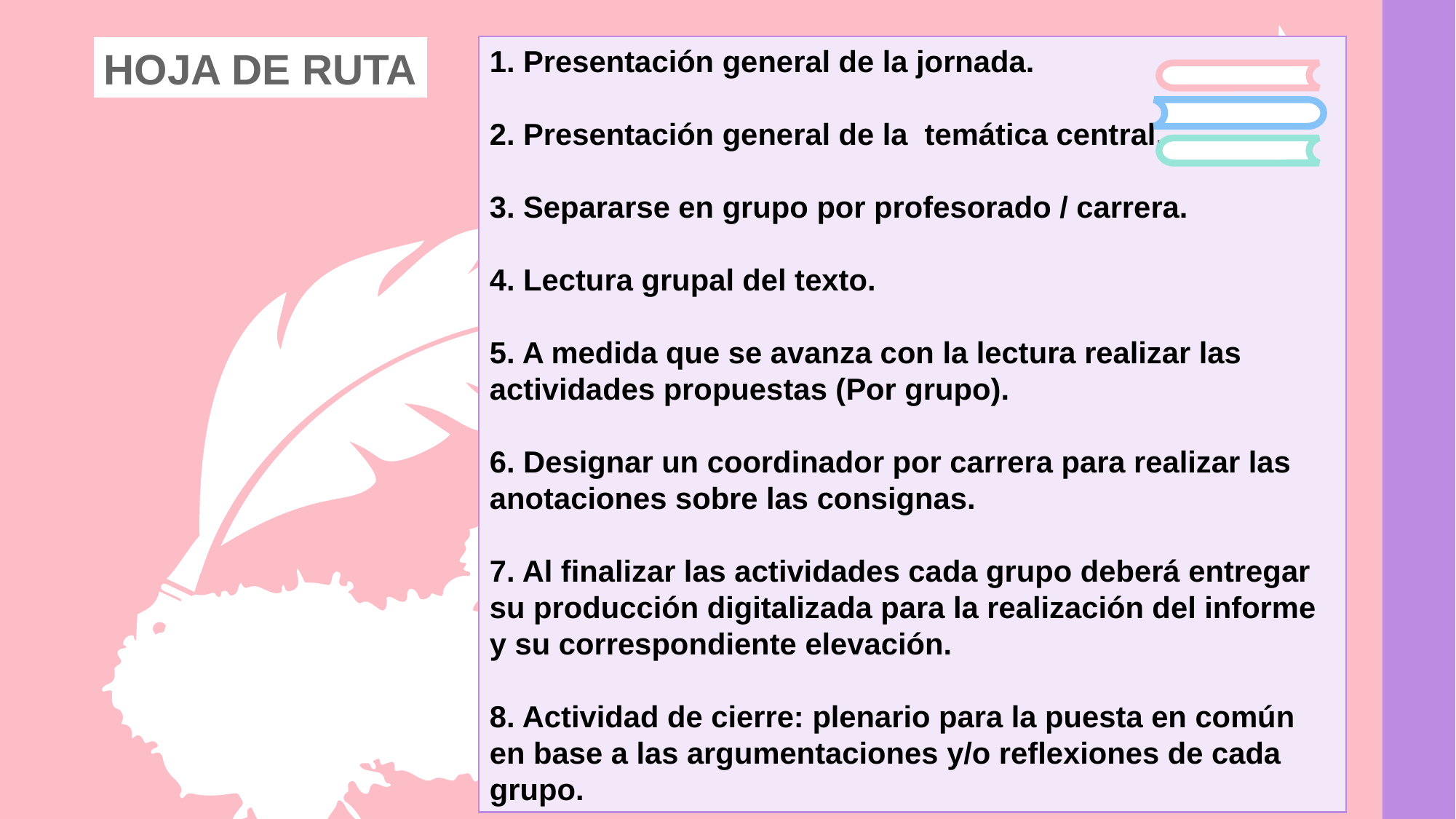

HOJA DE RUTA
1. Presentación general de la jornada.

2. Presentación general de la  temática central.

3. Separarse en grupo por profesorado / carrera.

4. Lectura grupal del texto.

5. A medida que se avanza con la lectura realizar las actividades propuestas (Por grupo).

6. Designar un coordinador por carrera para realizar las anotaciones sobre las consignas.

7. Al finalizar las actividades cada grupo deberá entregar su producción digitalizada para la realización del informe y su correspondiente elevación.

8. Actividad de cierre: plenario para la puesta en común en base a las argumentaciones y/o reflexiones de cada grupo.
D
D
D